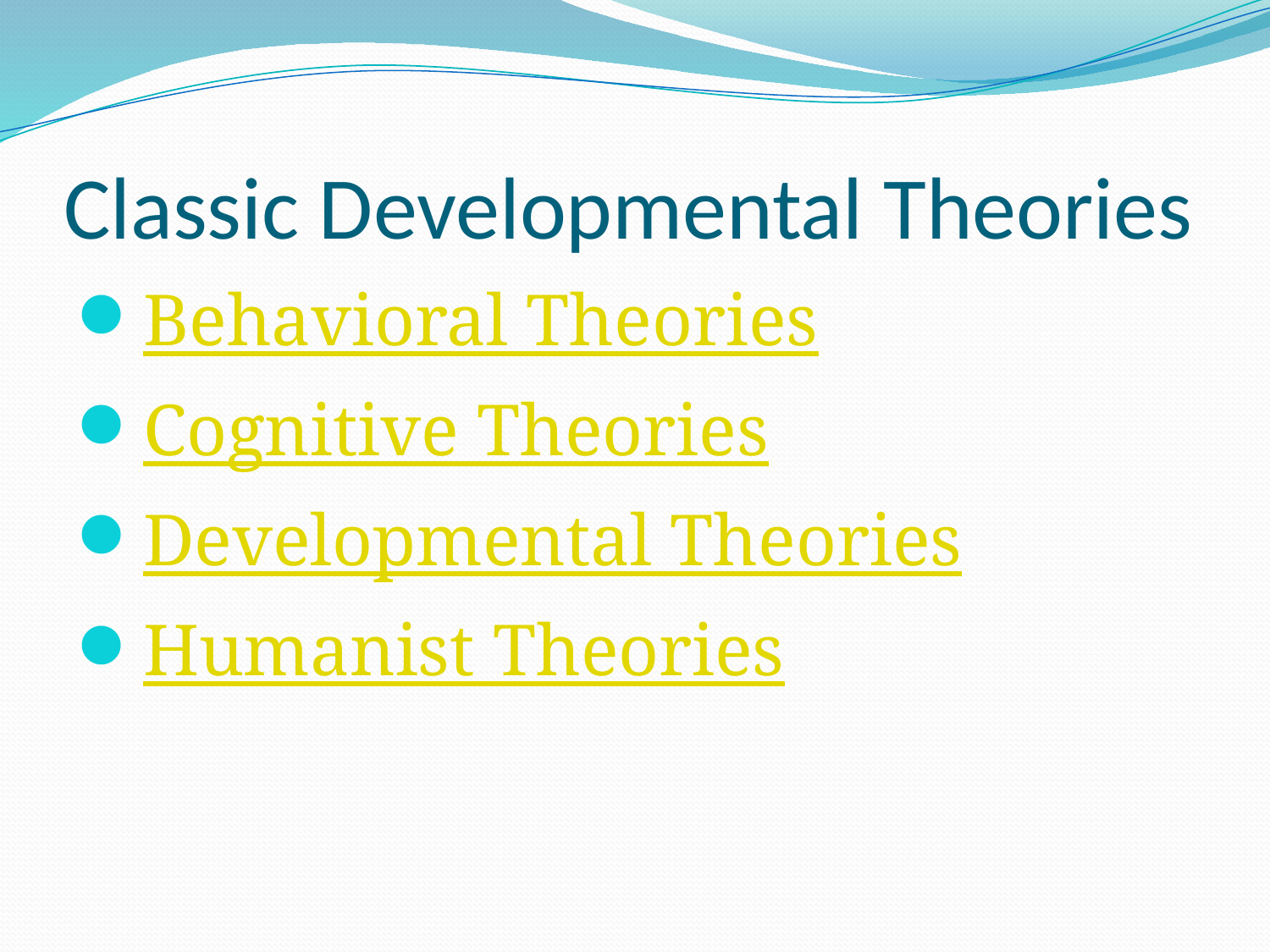

# Classic Developmental Theories
Behavioral Theories
Cognitive Theories
Developmental Theories
Humanist Theories